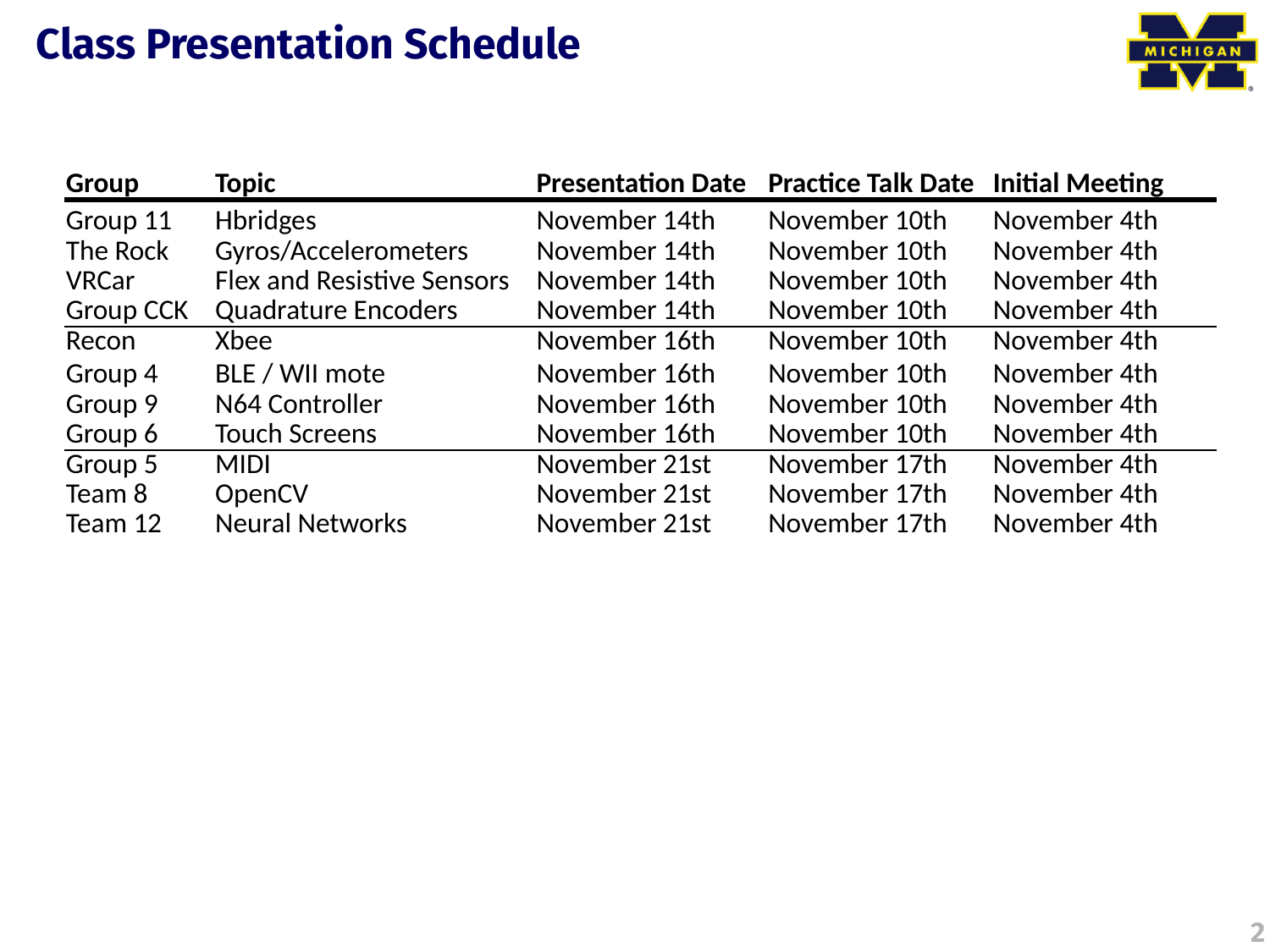

# Class Presentation Schedule
| Group | Topic | Presentation Date | Practice Talk Date | Initial Meeting |
| --- | --- | --- | --- | --- |
| Group 11 | Hbridges | November 14th | November 10th | November 4th |
| The Rock | Gyros/Accelerometers | November 14th | November 10th | November 4th |
| VRCar | Flex and Resistive Sensors | November 14th | November 10th | November 4th |
| Group CCK | Quadrature Encoders | November 14th | November 10th | November 4th |
| Recon | Xbee | November 16th | November 10th | November 4th |
| Group 4 | BLE / WII mote | November 16th | November 10th | November 4th |
| Group 9 | N64 Controller | November 16th | November 10th | November 4th |
| Group 6 | Touch Screens | November 16th | November 10th | November 4th |
| Group 5 | MIDI | November 21st | November 17th | November 4th |
| Team 8 | OpenCV | November 21st | November 17th | November 4th |
| Team 12 | Neural Networks | November 21st | November 17th | November 4th |
2